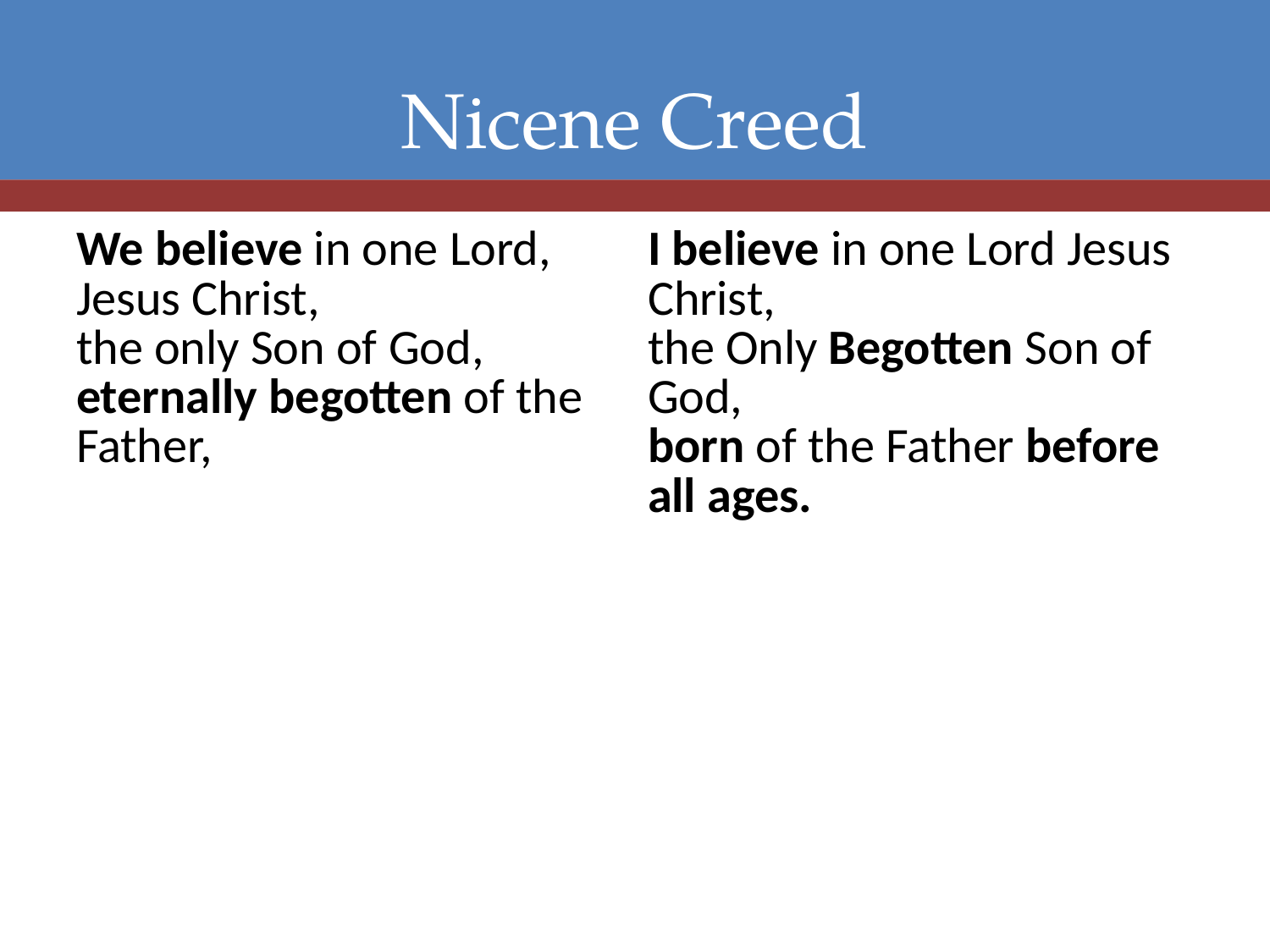

# Nicene Creed
| We believe in one Lord, Jesus Christ, the only Son of God, eternally begotten of the Father, | I believe in one Lord Jesus Christ, the Only Begotten Son of God, born of the Father before all ages. |
| --- | --- |